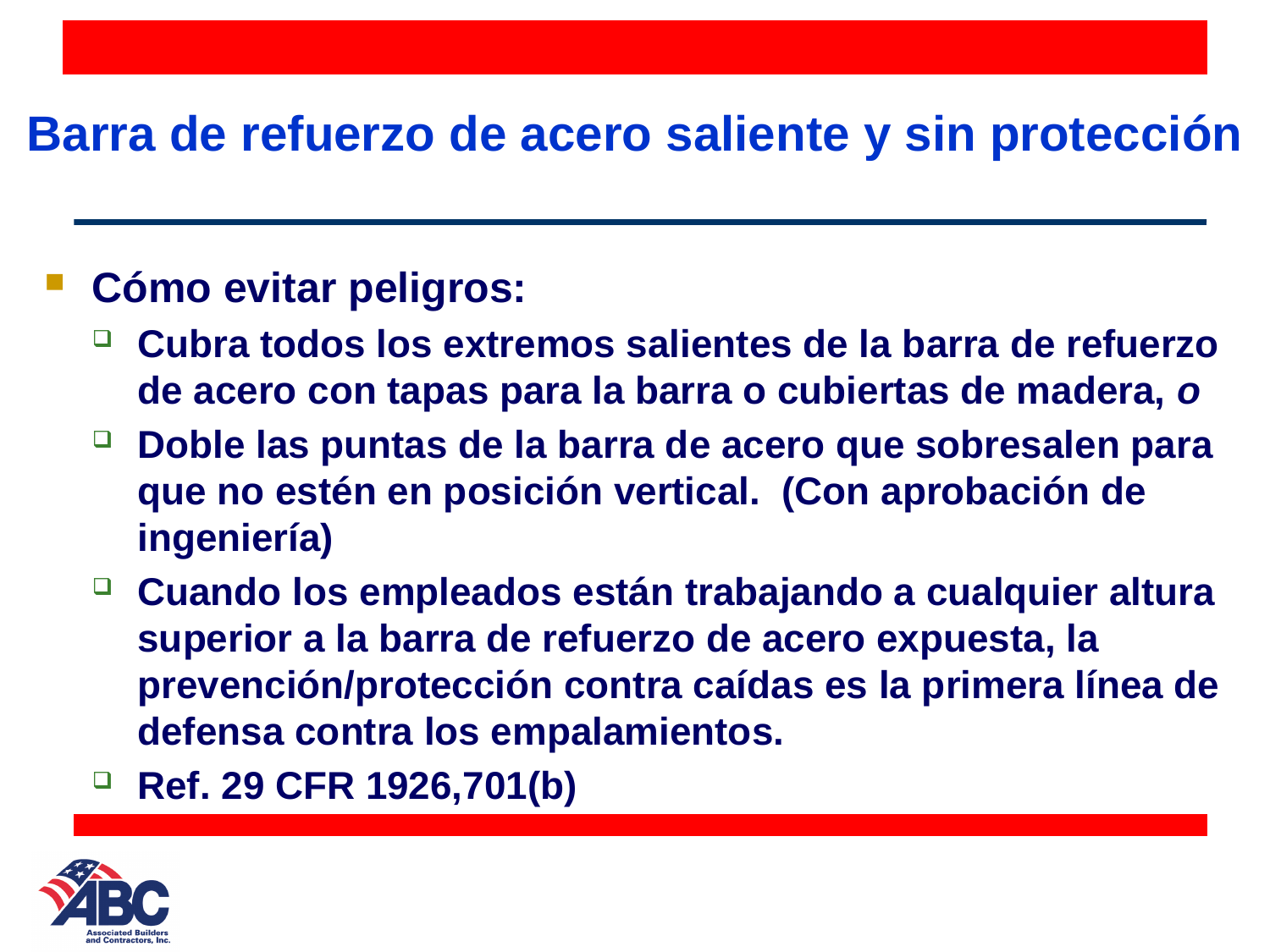

# Barra de refuerzo de acero saliente y sin protección
Cómo evitar peligros:
Cubra todos los extremos salientes de la barra de refuerzo de acero con tapas para la barra o cubiertas de madera, o
Doble las puntas de la barra de acero que sobresalen para que no estén en posición vertical.  (Con aprobación de ingeniería)
Cuando los empleados están trabajando a cualquier altura superior a la barra de refuerzo de acero expuesta, la prevención/protección contra caídas es la primera línea de defensa contra los empalamientos.
Ref. 29 CFR 1926,701(b)